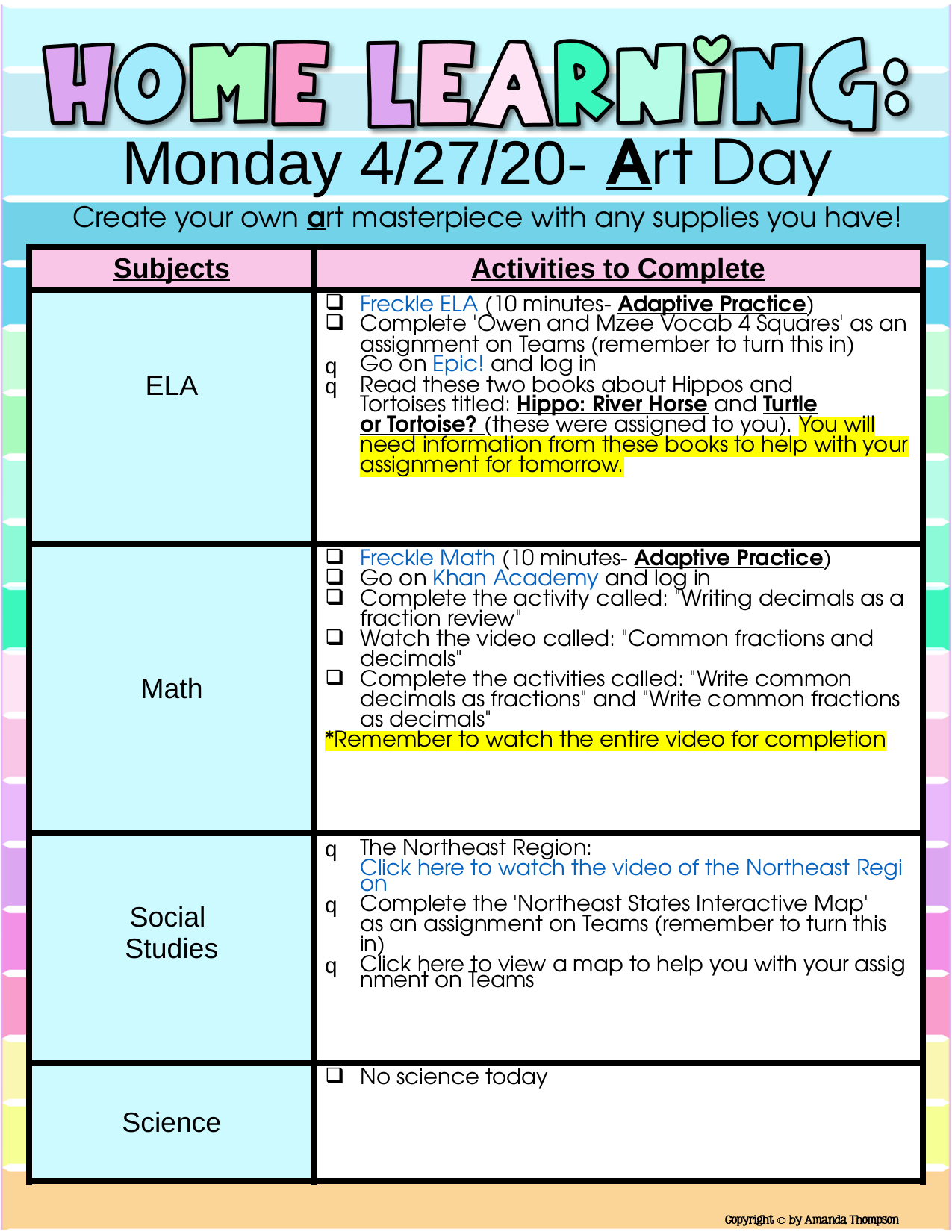

Monday 4/27/20- Art Day
Create your own art masterpiece with any supplies you have!

| Subjects | Activities to Complete |
| --- | --- |
| ELA | Freckle ELA (10 minutes- Adaptive Practice) Complete 'Owen and Mzee Vocab 4 Squares' as an assignment on Teams (remember to turn this in) Go on Epic! and log in Read these two books about Hippos and Tortoises titled: Hippo: River Horse and Turtle or Tortoise? (these were assigned to you). You will need information from these books to help with your assignment for tomorrow. |
| Math | Freckle Math (10 minutes- Adaptive Practice) Go on Khan Academy and log in Complete the activity called: "Writing decimals as a fraction review" Watch the video called: "Common fractions and decimals" Complete the activities called: "Write common decimals as fractions" and "Write common fractions as decimals" \*Remember to watch the entire video for completion |
| Social  Studies | The Northeast Region: Click here to watch the video of the Northeast Region Complete the 'Northeast States Interactive Map' as an assignment on Teams (remember to turn this in) Click here to view a map to help you with your assignment on Teams |
| Science | No science today |